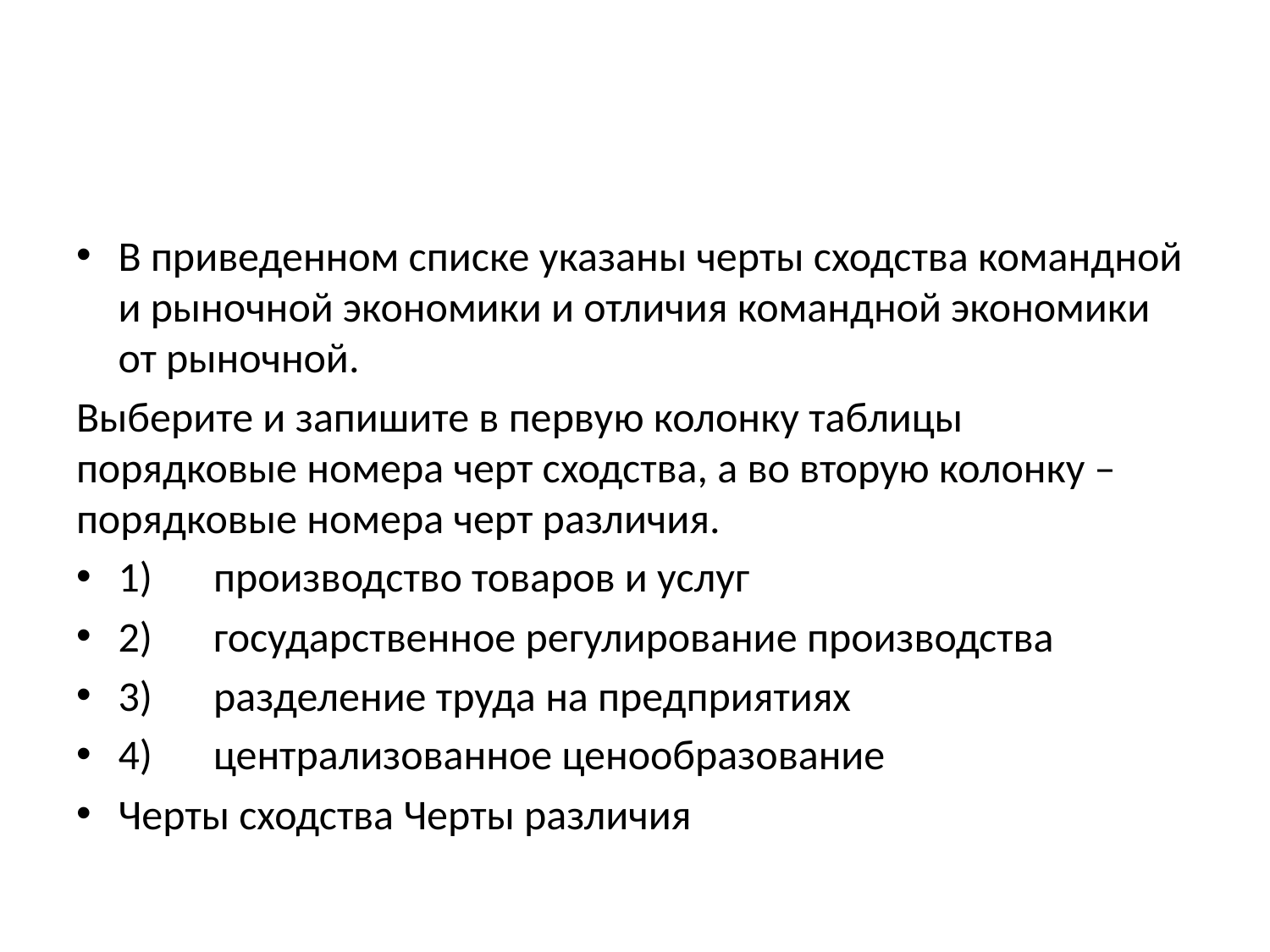

#
В приведенном списке указаны черты сходства командной и рыночной экономики и отличия командной экономики от рыночной.
Выберите и запишите в первую колонку таблицы порядковые номера черт сходства, а во вторую колонку – порядковые номера черт различия.
1) 	производство товаров и услуг
2) 	государственное регулирование производства
3) 	разделение труда на предприятиях
4) 	централизованное ценообразование
Черты сходства Черты различия